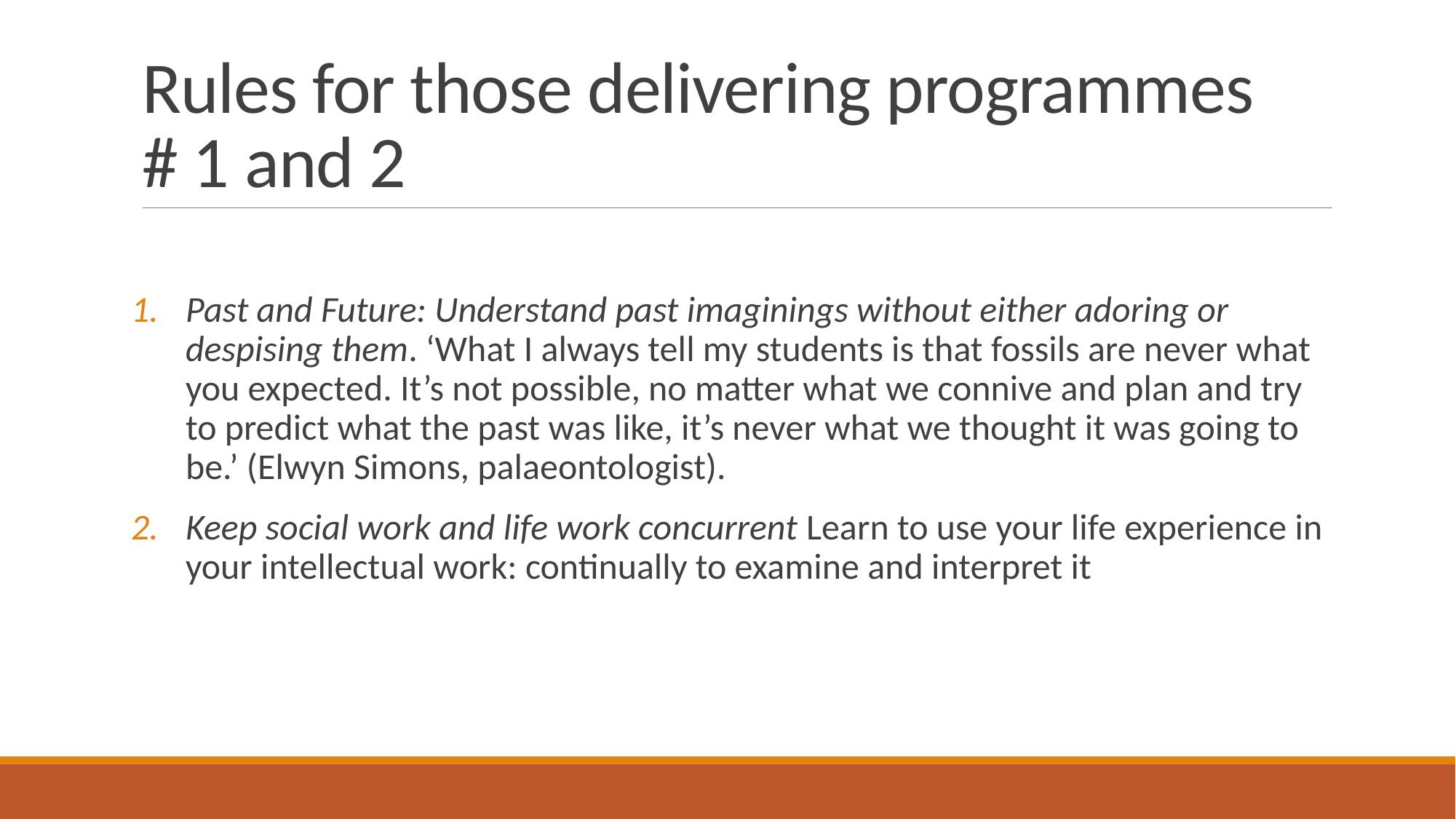

# Rules for those delivering programmes # 1 and 2

Past and Future: Understand past imaginings without either adoring or despising them. ‘What I always tell my students is that fossils are never what you expected. It’s not possible, no matter what we connive and plan and try to predict what the past was like, it’s never what we thought it was going to be.’ (Elwyn Simons, palaeontologist).
Keep social work and life work concurrent Learn to use your life experience in your intellectual work: continually to examine and interpret it